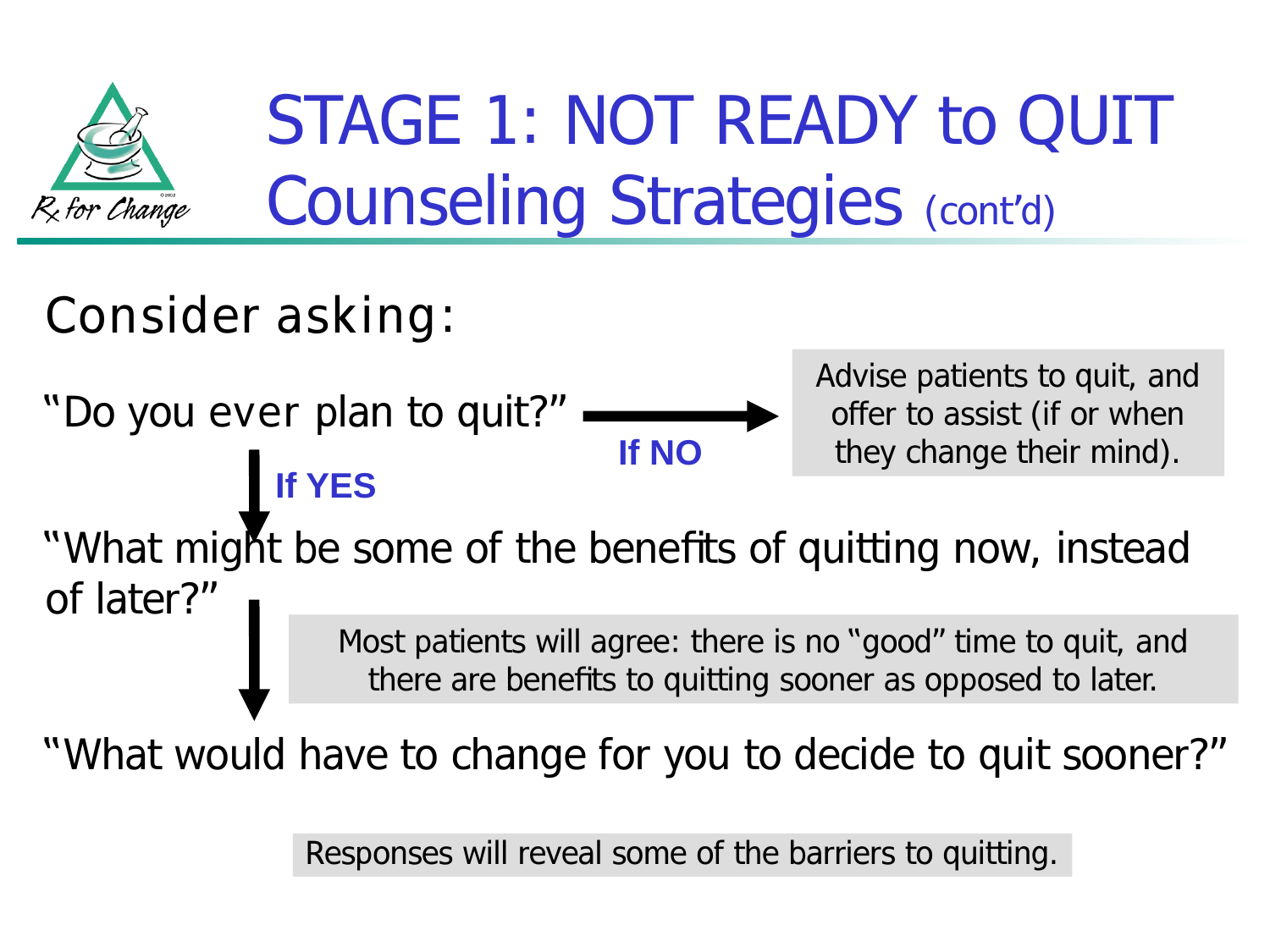

# STAGE 1: NOT READY to QUIT Counseling Strategies (cont’d)
Consider asking:
“Do you ever plan to quit?”
“What might be some of the benefits of quitting now, instead   of later?”
“What would have to change for you to decide to quit sooner?”
Advise patients to quit, and offer to assist (if or when they change their mind).

If NO

If YES

Most patients will agree: there is no “good” time to quit, and there are benefits to quitting sooner as opposed to later.
Responses will reveal some of the barriers to quitting.